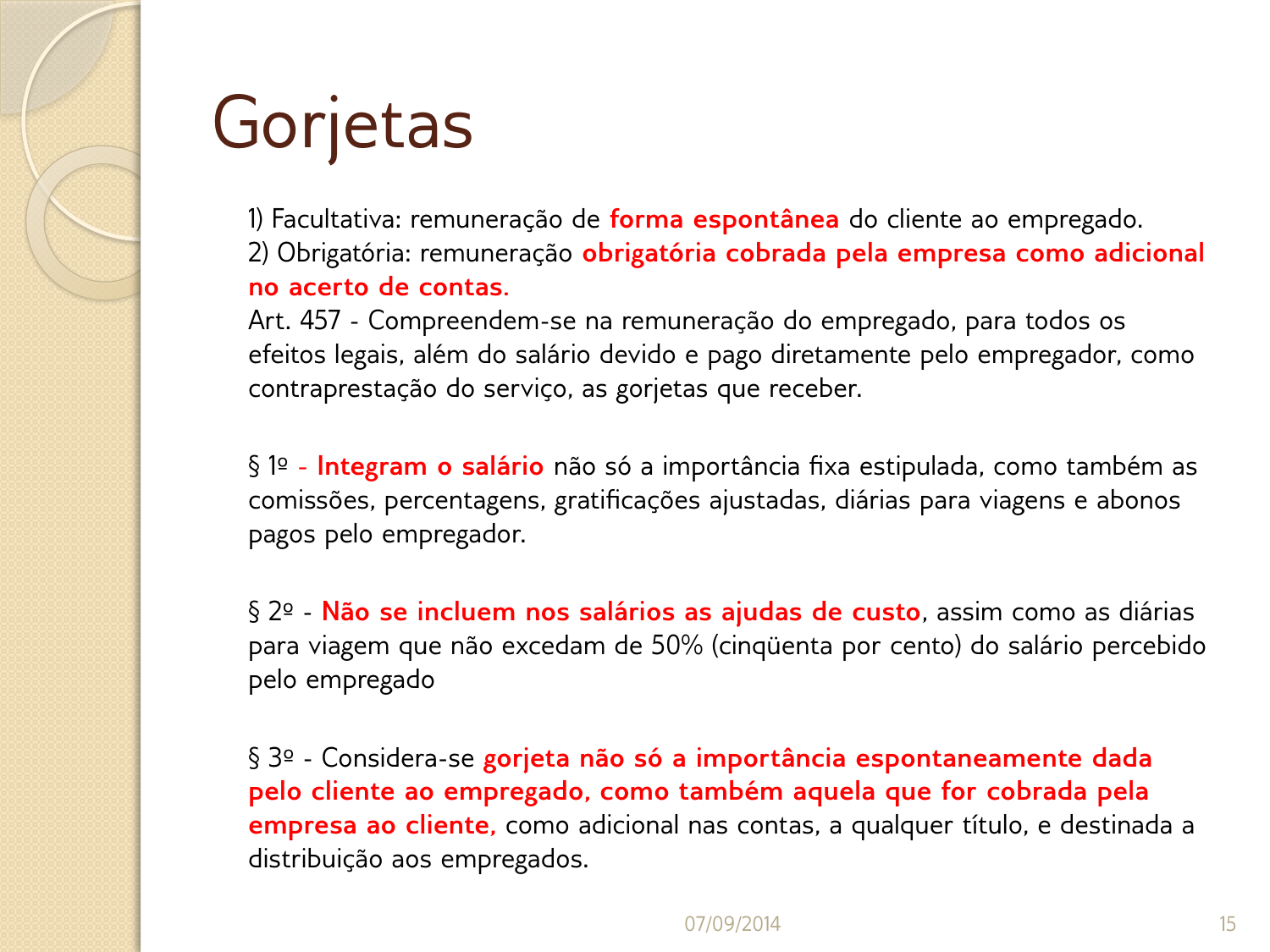

# Gorjetas
1) Facultativa: remuneração de forma espontânea do cliente ao empregado.
2) Obrigatória: remuneração obrigatória cobrada pela empresa como adicional no acerto de contas.
Art. 457 - Compreendem-se na remuneração do empregado, para todos os efeitos legais, além do salário devido e pago diretamente pelo empregador, como contraprestação do serviço, as gorjetas que receber.
§ 1º - Integram o salário não só a importância fixa estipulada, como também as comissões, percentagens, gratificações ajustadas, diárias para viagens e abonos pagos pelo empregador.
§ 2º - Não se incluem nos salários as ajudas de custo, assim como as diárias para viagem que não excedam de 50% (cinqüenta por cento) do salário percebido pelo empregado
§ 3º - Considera-se gorjeta não só a importância espontaneamente dada pelo cliente ao empregado, como também aquela que for cobrada pela empresa ao cliente, como adicional nas contas, a qualquer título, e destinada a distribuição aos empregados.
07/09/2014
15